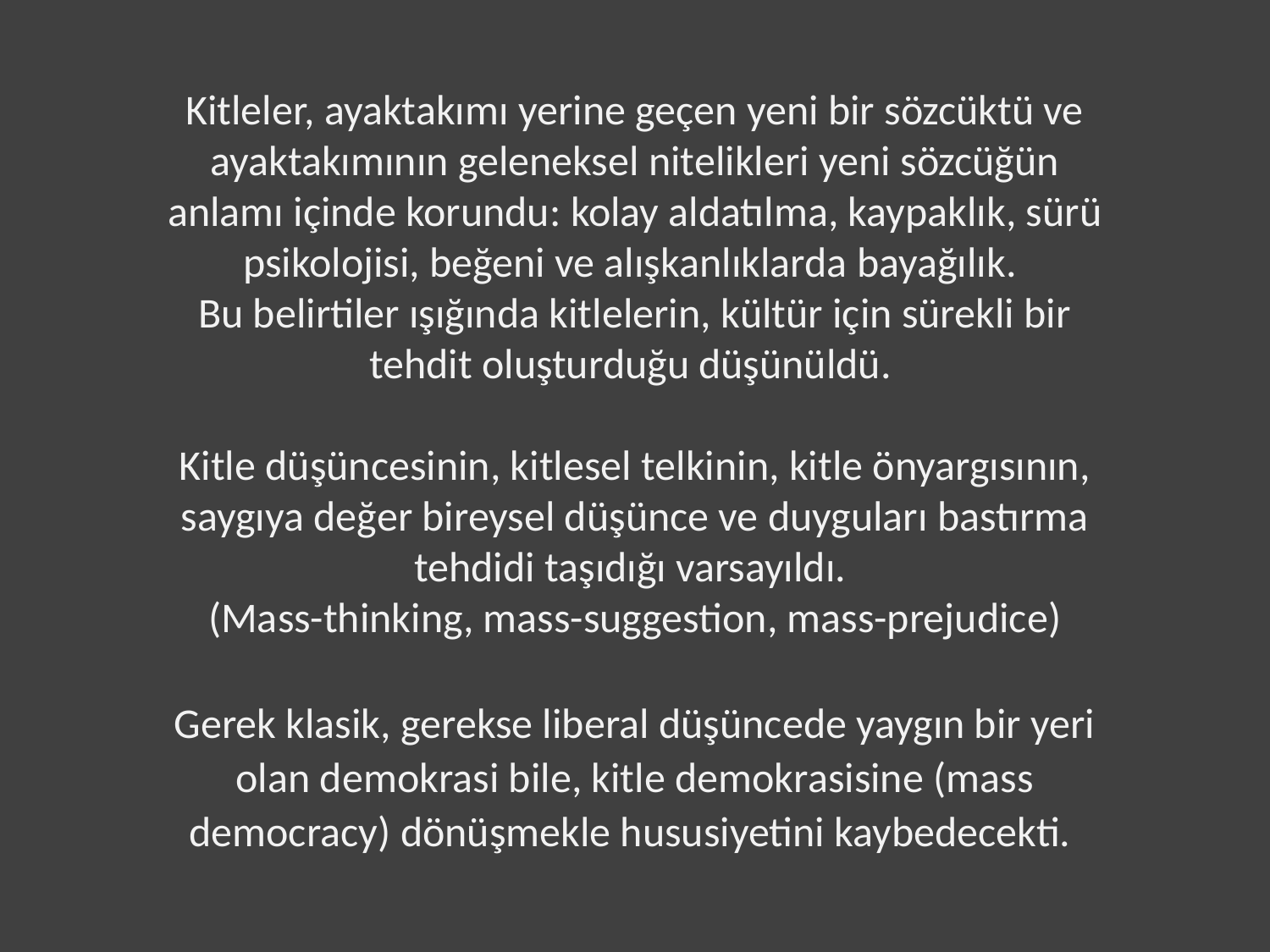

Kitleler, ayaktakımı yerine geçen yeni bir sözcüktü ve ayaktakımının geleneksel nitelikleri yeni sözcüğün anlamı içinde korundu: kolay aldatılma, kaypaklık, sürü psikolojisi, beğeni ve alışkanlıklarda bayağılık.
Bu belirtiler ışığında kitlelerin, kültür için sürekli bir tehdit oluşturduğu düşünüldü.

Kitle düşüncesinin, kitlesel telkinin, kitle önyargısının, saygıya değer bireysel düşünce ve duyguları bastırma tehdidi taşıdığı varsayıldı.
(Mass-thinking, mass-suggestion, mass-prejudice)
Gerek klasik, gerekse liberal düşüncede yaygın bir yeri olan demokrasi bile, kitle demokrasisine (mass democracy) dönüşmekle hususiyetini kaybedecekti.